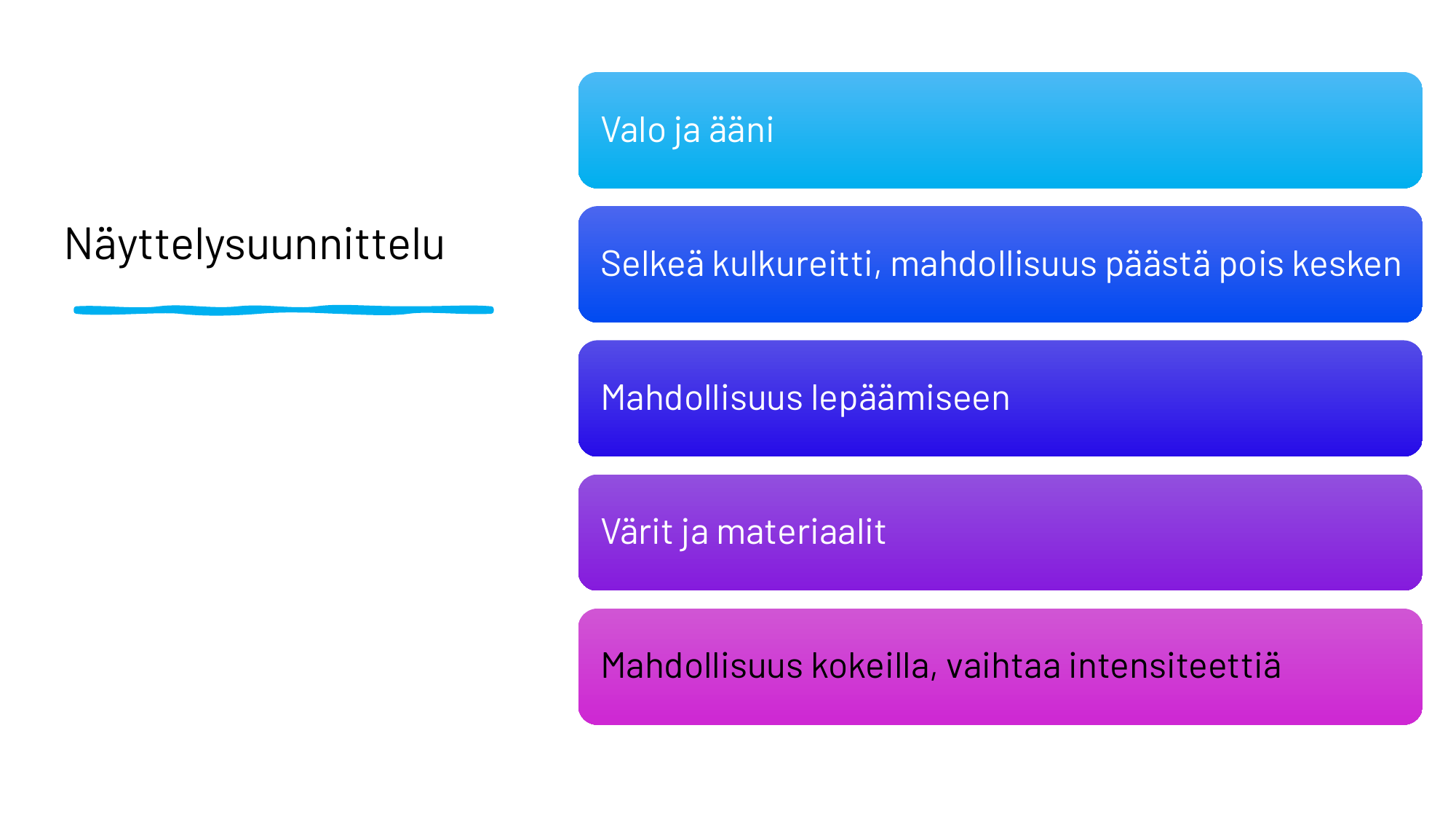

Valo ja ääni
Selkeä kulkureitti, mahdollisuus päästä pois kesken
Mahdollisuus lepäämiseen
Värit ja materiaalit
Mahdollisuus kokeilla, vaihtaa intensiteettiä
# Näyttelysuunnittelu